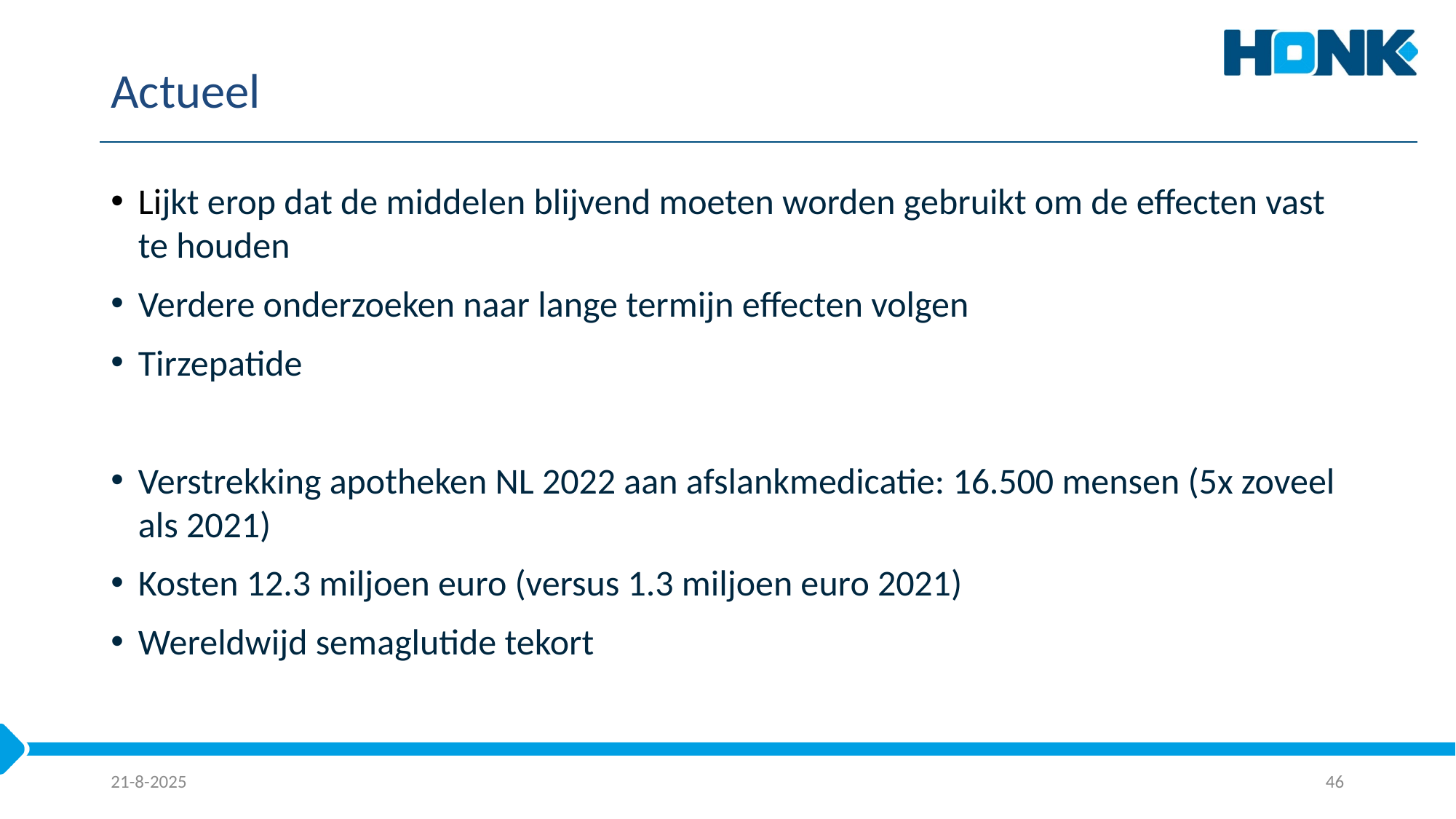

# Actueel
Lijkt erop dat de middelen blijvend moeten worden gebruikt om de effecten vast te houden
Verdere onderzoeken naar lange termijn effecten volgen
Tirzepatide

Verstrekking apotheken NL 2022 aan afslankmedicatie: 16.500 mensen (5x zoveel als 2021)
Kosten 12.3 miljoen euro (versus 1.3 miljoen euro 2021)
Wereldwijd semaglutide tekort
21-8-2025
46